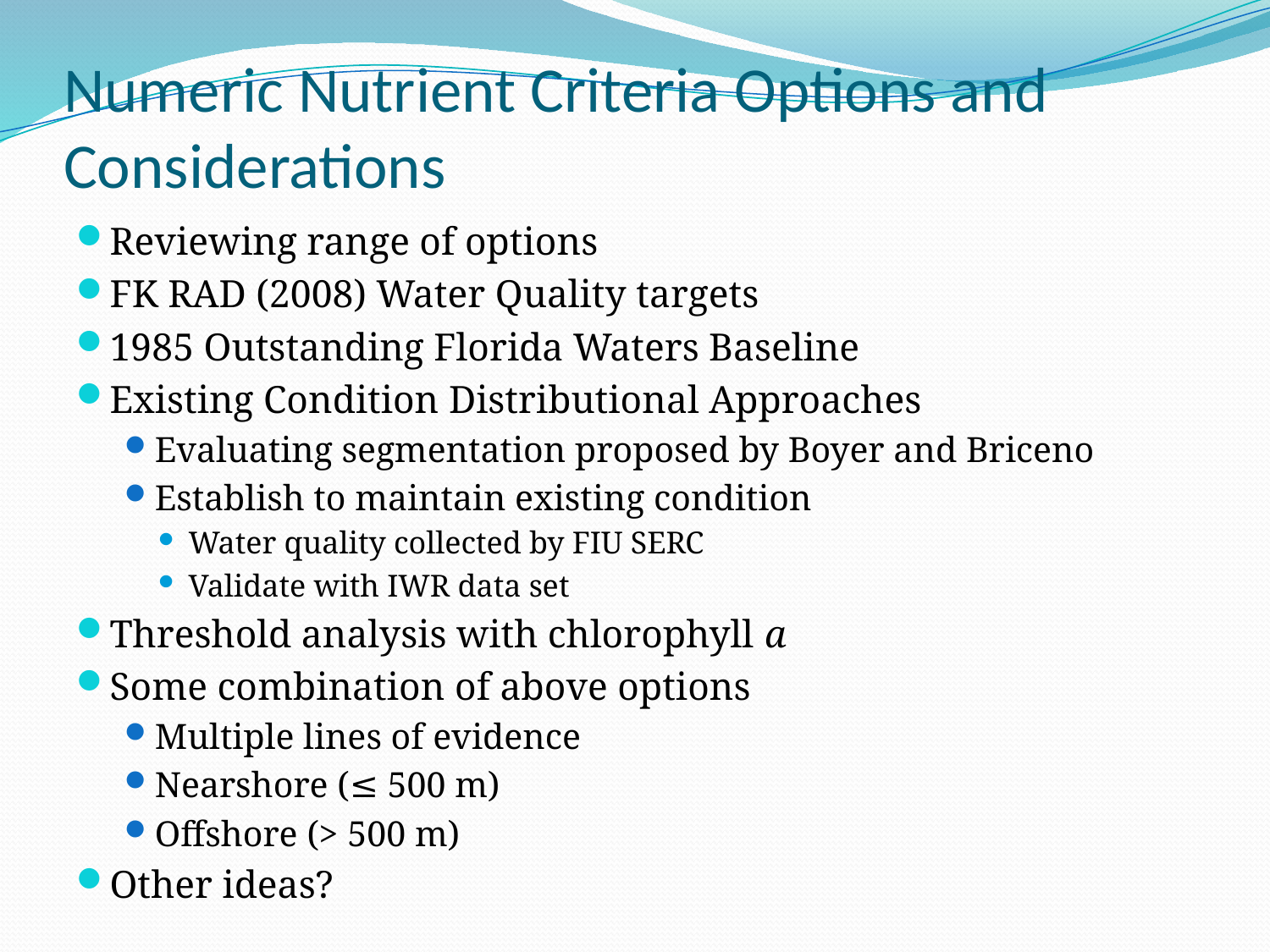

# Numeric Nutrient Criteria Options and Considerations
Reviewing range of options
FK RAD (2008) Water Quality targets
1985 Outstanding Florida Waters Baseline
Existing Condition Distributional Approaches
Evaluating segmentation proposed by Boyer and Briceno
Establish to maintain existing condition
Water quality collected by FIU SERC
Validate with IWR data set
Threshold analysis with chlorophyll a
Some combination of above options
Multiple lines of evidence
Nearshore (≤ 500 m)
Offshore (> 500 m)
Other ideas?